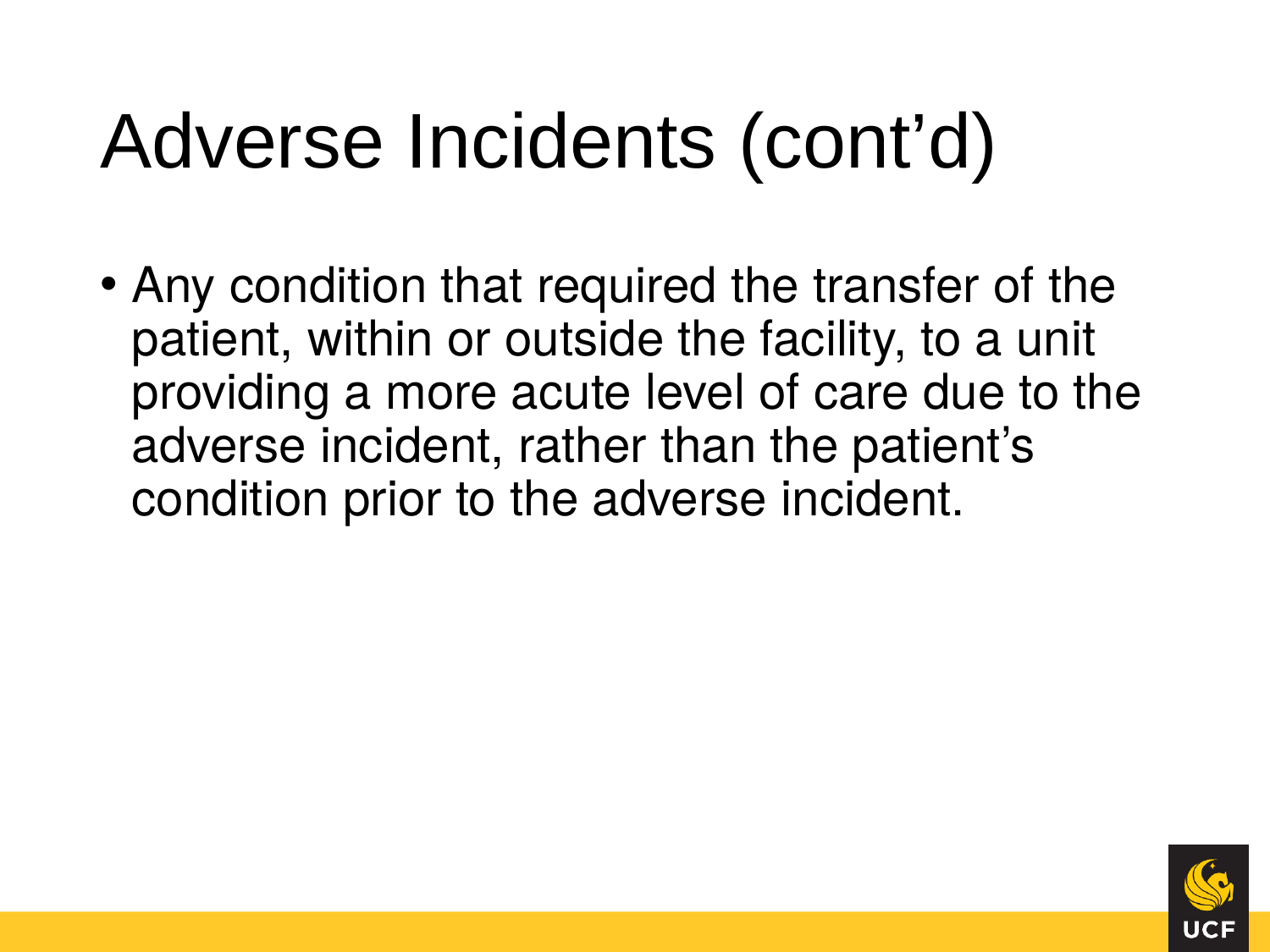

# Adverse Incidents (cont’d)
Any condition that required the transfer of the patient, within or outside the facility, to a unit providing a more acute level of care due to the adverse incident, rather than the patient’s condition prior to the adverse incident.